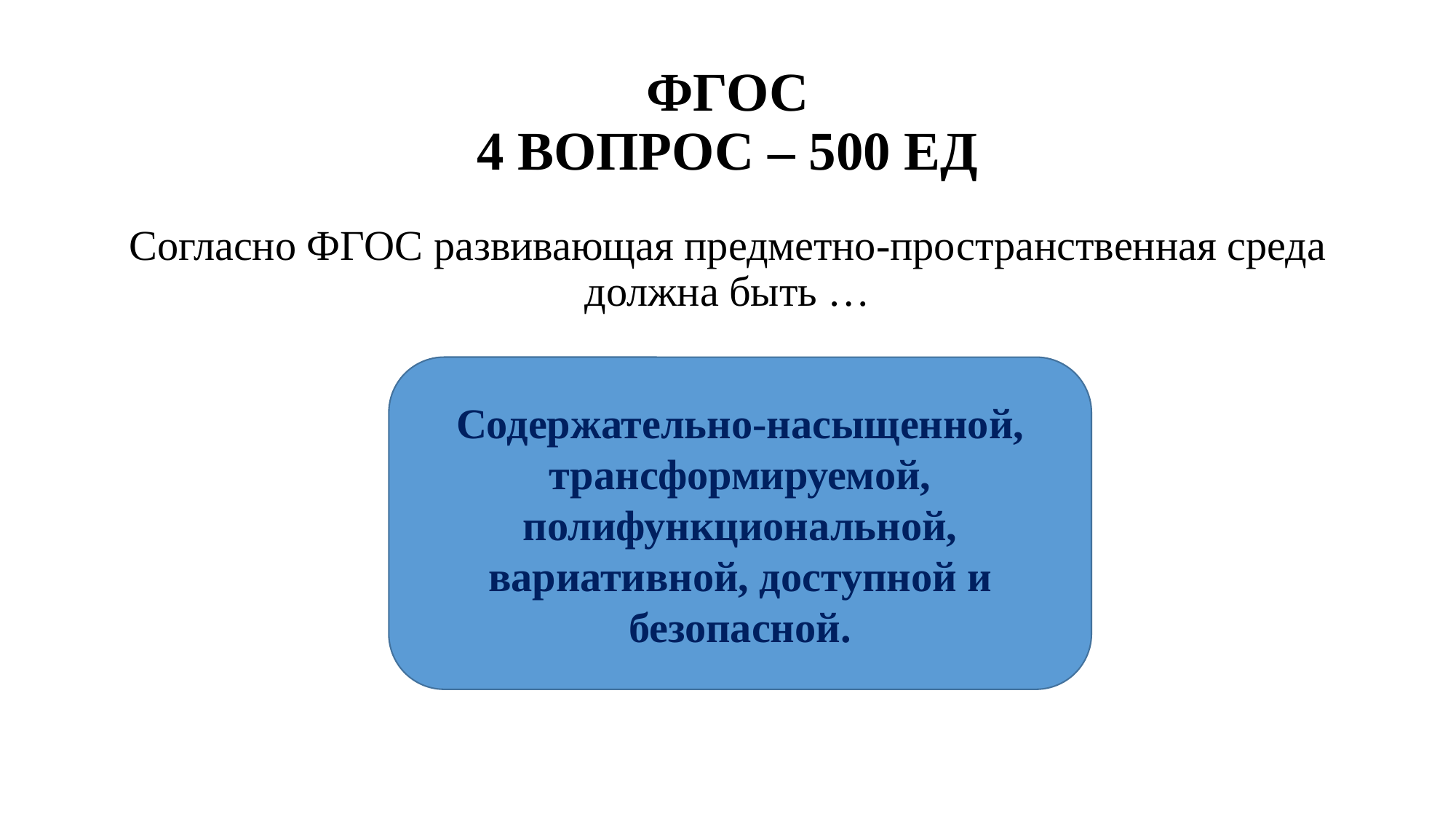

# ФГОС 4 ВОПРОС – 500 ЕД
Согласно ФГОС развивающая предметно-пространственная среда должна быть …
Содержательно-насыщенной, трансформируемой, полифункциональной, вариативной, доступной и безопасной.